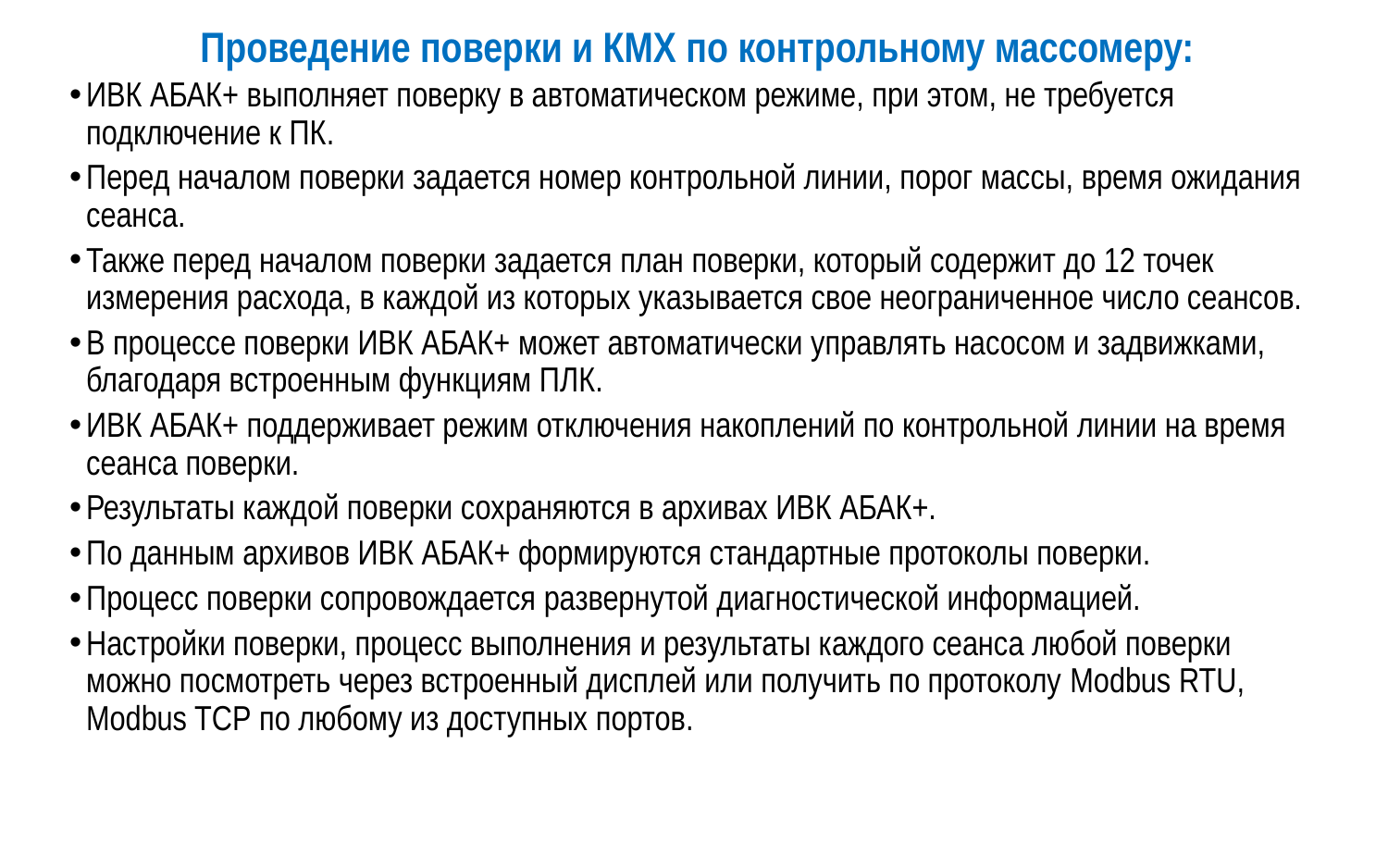

Проведение поверки и КМХ по контрольному массомеру:
ИВК АБАК+ выполняет поверку в автоматическом режиме, при этом, не требуется подключение к ПК.
Перед началом поверки задается номер контрольной линии, порог массы, время ожидания сеанса.
Также перед началом поверки задается план поверки, который содержит до 12 точек измерения расхода, в каждой из которых указывается свое неограниченное число сеансов.
В процессе поверки ИВК АБАК+ может автоматически управлять насосом и задвижками, благодаря встроенным функциям ПЛК.
ИВК АБАК+ поддерживает режим отключения накоплений по контрольной линии на время сеанса поверки.
Результаты каждой поверки сохраняются в архивах ИВК АБАК+.
По данным архивов ИВК АБАК+ формируются стандартные протоколы поверки.
Процесс поверки сопровождается развернутой диагностической информацией.
Настройки поверки, процесс выполнения и результаты каждого сеанса любой поверки можно посмотреть через встроенный дисплей или получить по протоколу Modbus RTU, Modbus TCP по любому из доступных портов.